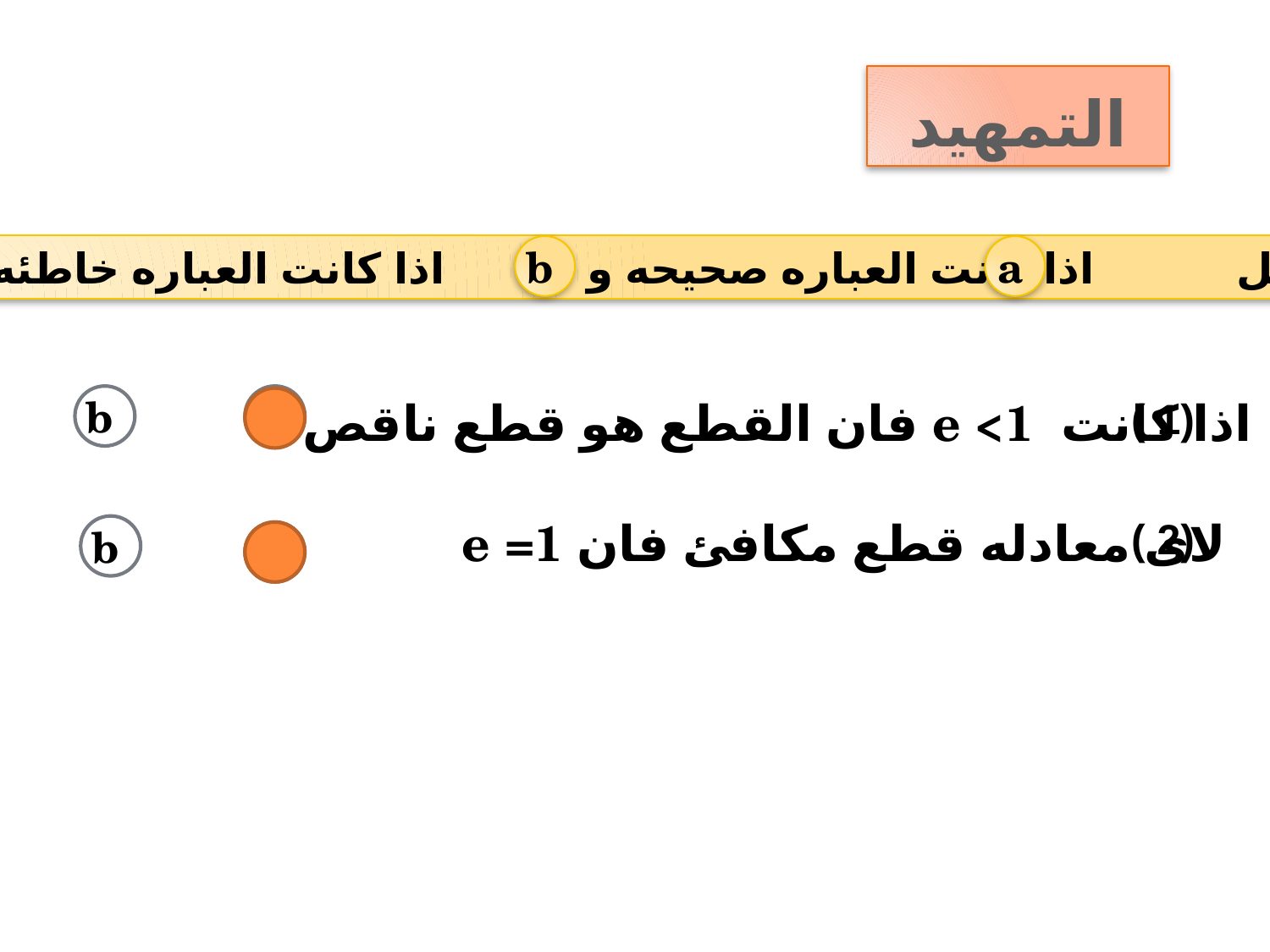

# التمهيد
ظلل            اذا كانت العباره صحيحه و            اذا كانت العباره خاطئه
b
a
b
a
  اذا كانت  e <1 فان القطع هو قطع ناقص
(1 )

لاى معادله قطع مكافئ فان e =1
(2 )
b
a